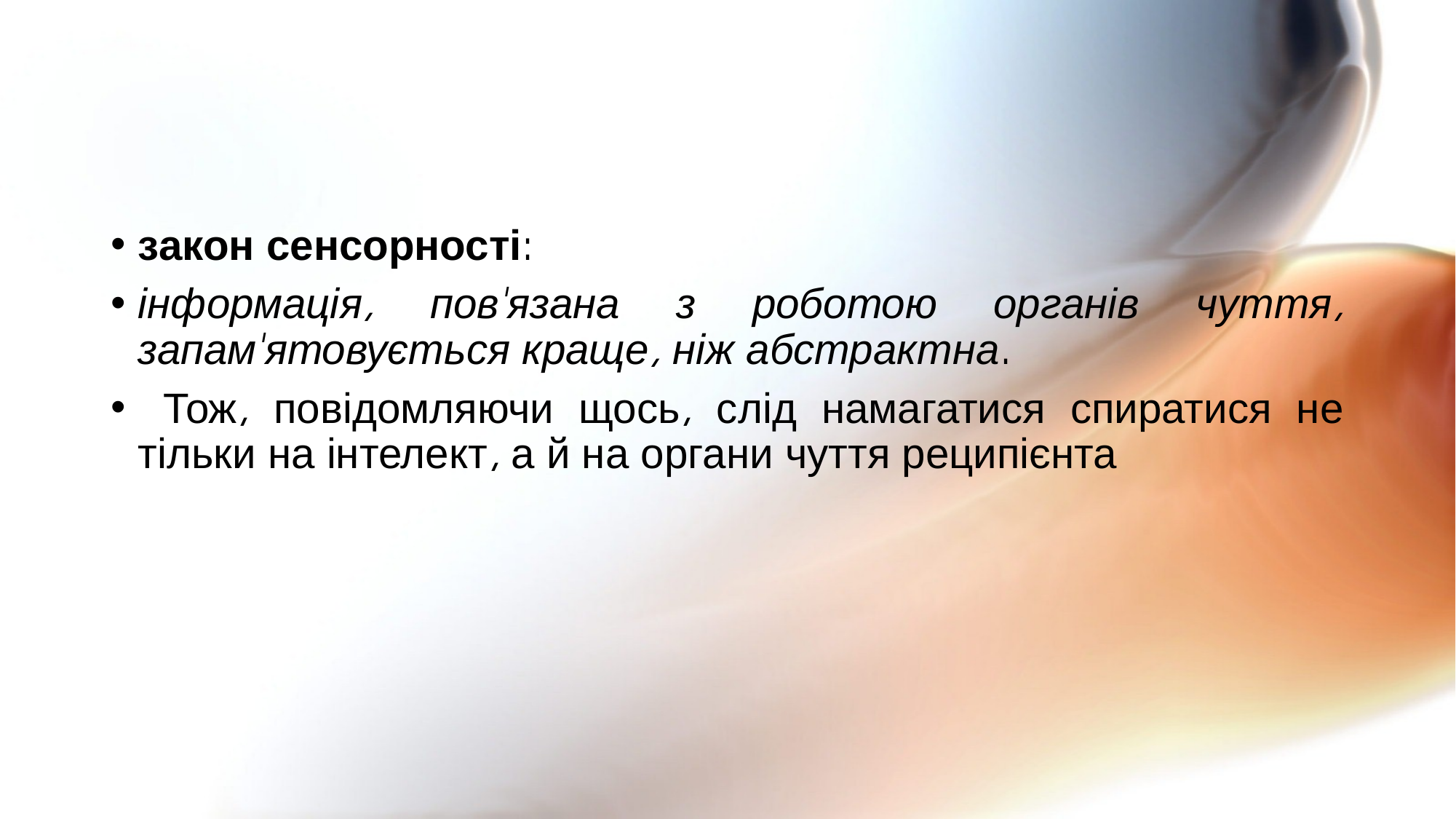

#
закон сенсорності:
інформація, пов'язана з роботою органів чуття, запам'ятовується краще, ніж абстрактна.
 Тож, повідомляючи щось, слід намагатися спиратися не тільки на інтелект, а й на органи чуття реципієнта